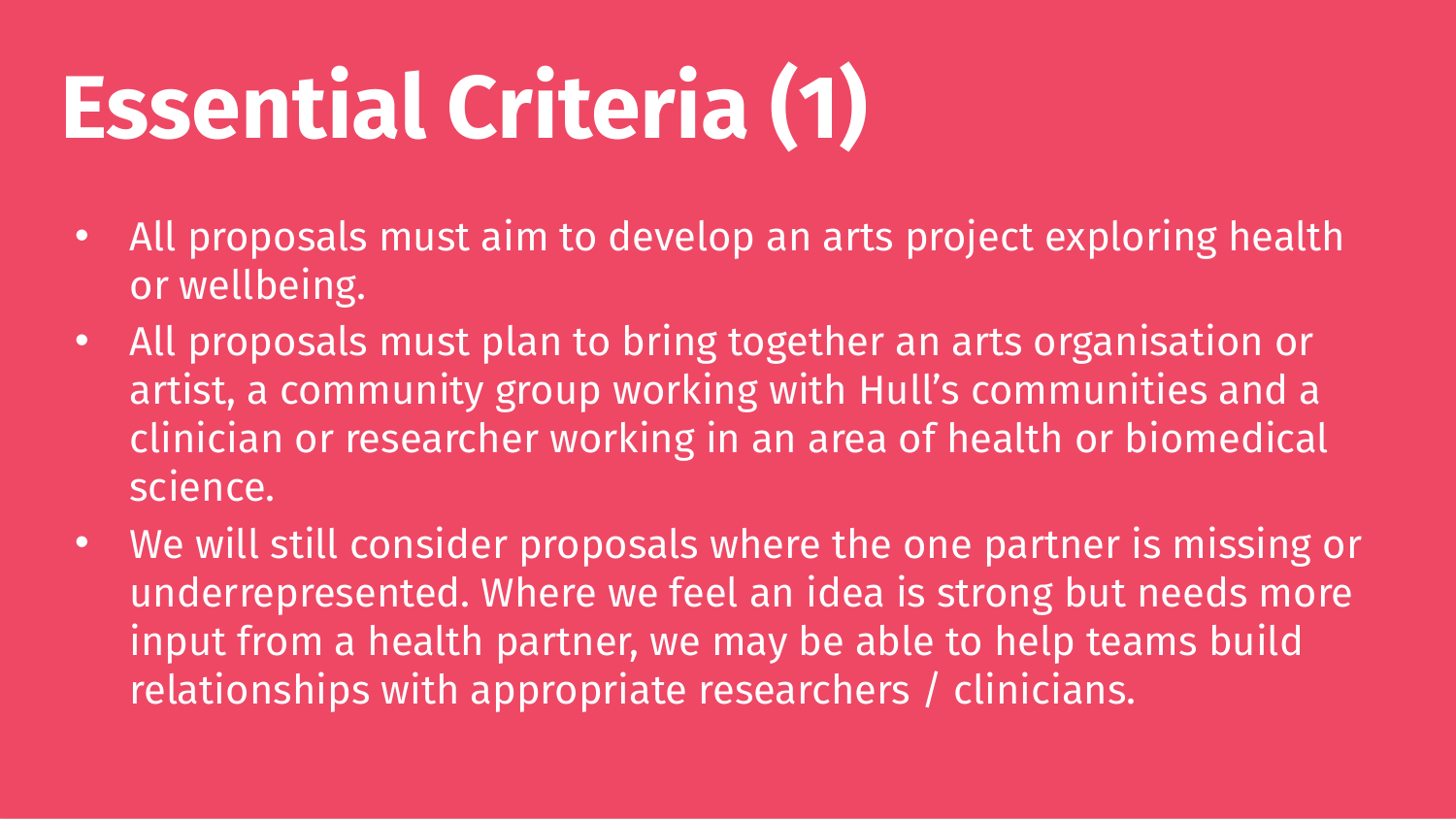

Essential Criteria (1)
All proposals must aim to develop an arts project exploring health or wellbeing.
All proposals must plan to bring together an arts organisation or artist, a community group working with Hull’s communities and a clinician or researcher working in an area of health or biomedical science.
We will still consider proposals where the one partner is missing or underrepresented. Where we feel an idea is strong but needs more input from a health partner, we may be able to help teams build relationships with appropriate researchers / clinicians.